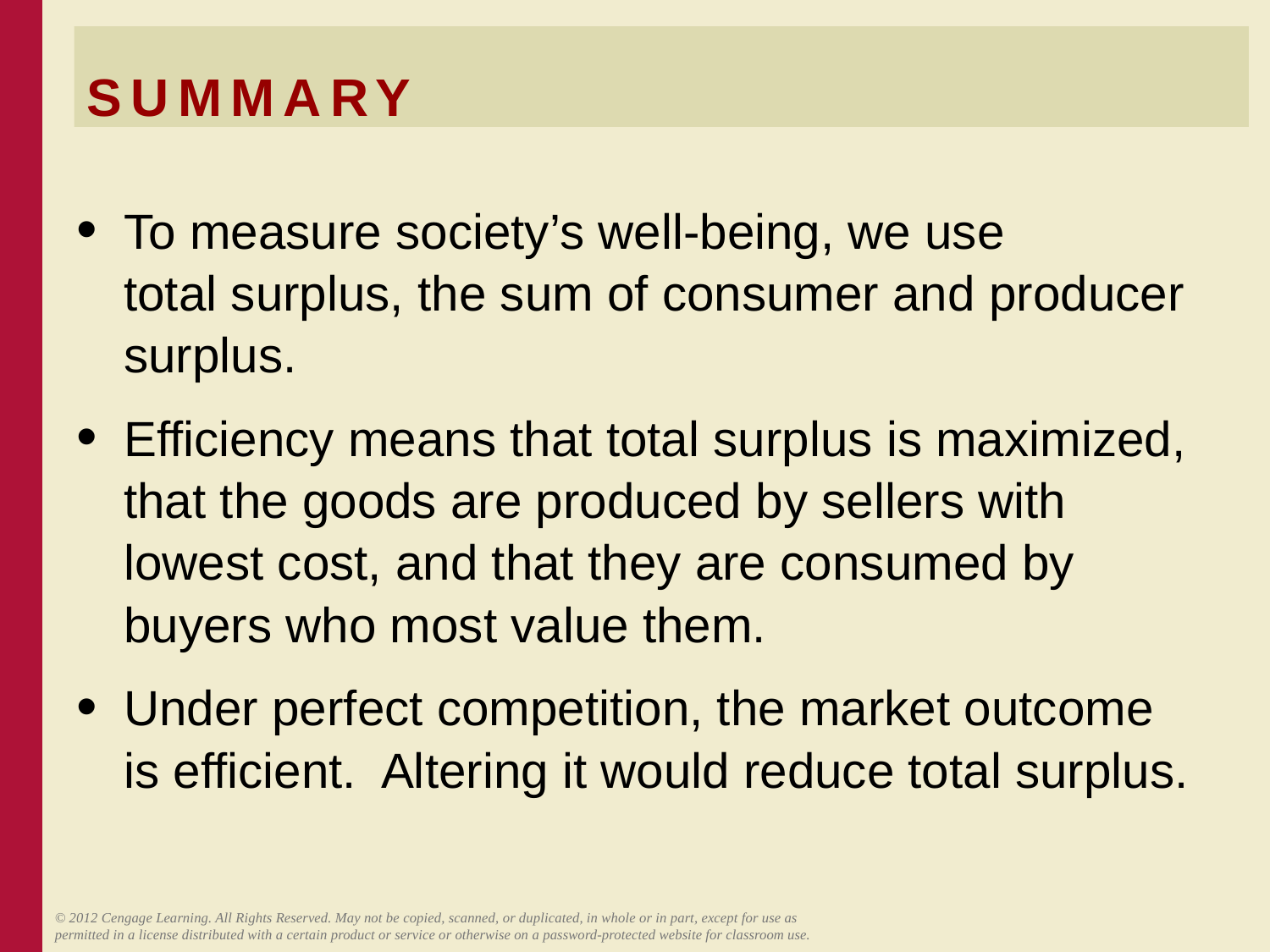

# SUMMARY
To measure society’s well-being, we use
total surplus, the sum of consumer and producer surplus.
Efficiency means that total surplus is maximized, that the goods are produced by sellers with lowest cost, and that they are consumed by buyers who most value them.
Under perfect competition, the market outcome is efficient.  Altering it would reduce total surplus.
© 2012 Cengage Learning. All Rights Reserved. May not be copied, scanned, or duplicated, in whole or in part, except for use as permitted in a license distributed with a certain product or service or otherwise on a password-protected website for classroom use.